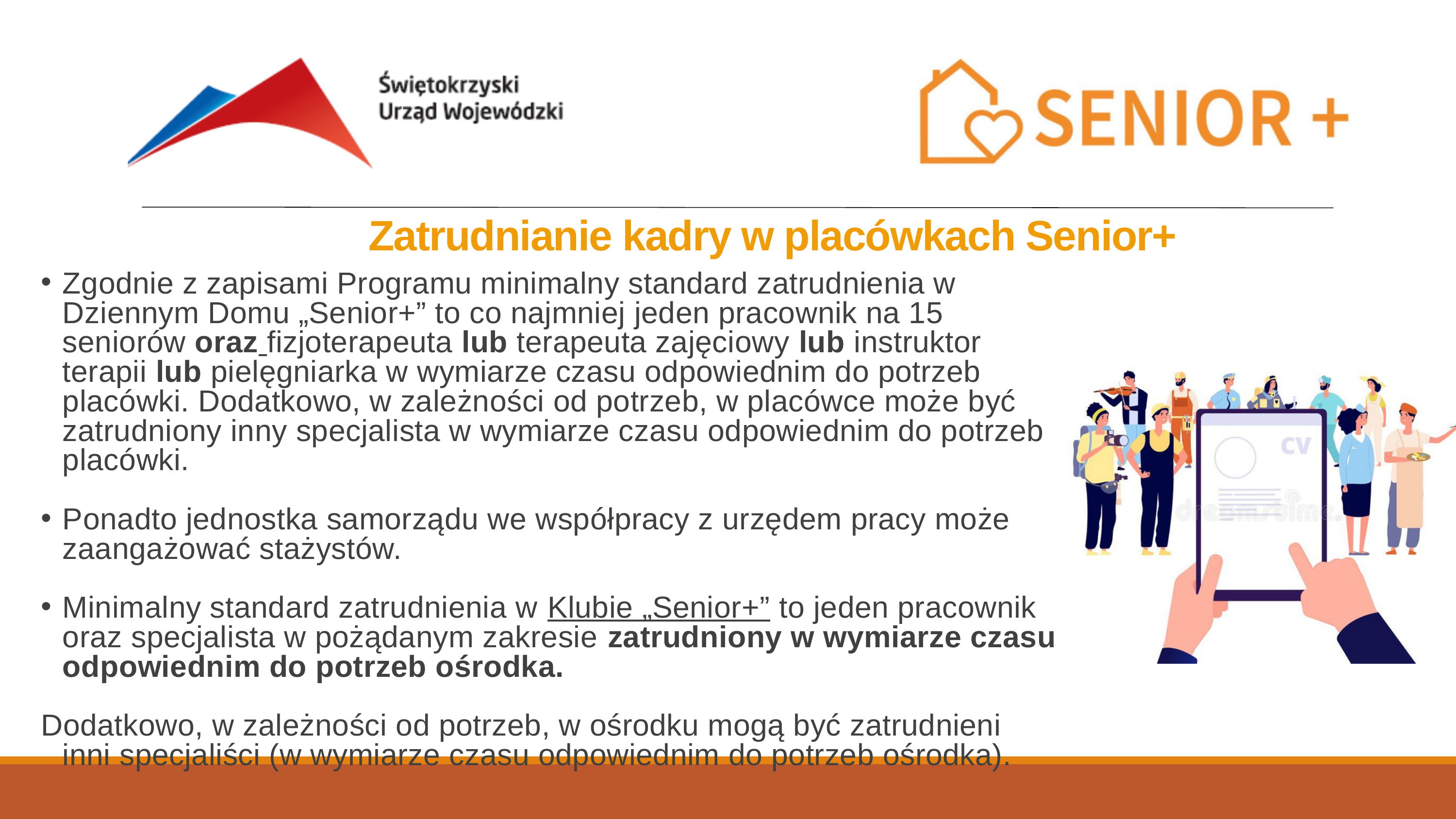

Zatrudnianie kadry w placówkach Senior+

Zgodnie z zapisami Programu minimalny standard zatrudnienia w Dziennym Domu „Senior+” to co najmniej jeden pracownik na 15 seniorów oraz fizjoterapeuta lub terapeuta zajęciowy lub instruktor terapii lub pielęgniarka w wymiarze czasu odpowiednim do potrzeb placówki. Dodatkowo, w zależności od potrzeb, w placówce może być zatrudniony inny specjalista w wymiarze czasu odpowiednim do potrzeb placówki.

Ponadto jednostka samorządu we współpracy z urzędem pracy może zaangażować stażystów.

Minimalny standard zatrudnienia w Klubie „Senior+” to jeden pracownik oraz specjalista w pożądanym zakresie zatrudniony w wymiarze czasu odpowiednim do potrzeb ośrodka.

Dodatkowo, w zależności od potrzeb, w ośrodku mogą być zatrudnieni inni specjaliści (w wymiarze czasu odpowiednim do potrzeb ośrodka).